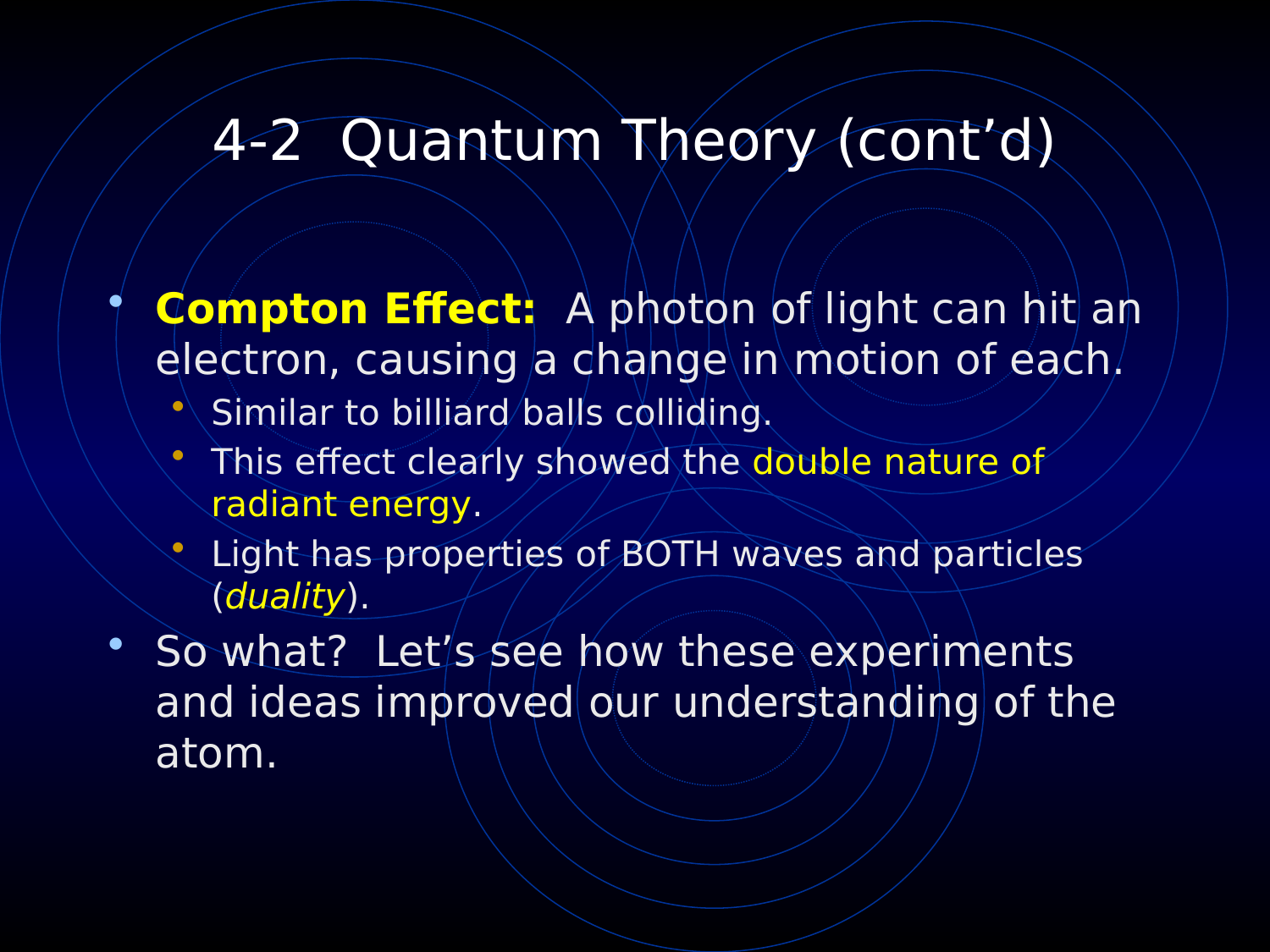

# 4-2  Quantum Theory (cont’d)
Compton Effect:  A photon of light can hit an electron, causing a change in motion of each.
Similar to billiard balls colliding.
This effect clearly showed the double nature of radiant energy.
Light has properties of BOTH waves and particles (duality).
So what?  Let’s see how these experiments and ideas improved our understanding of the atom.